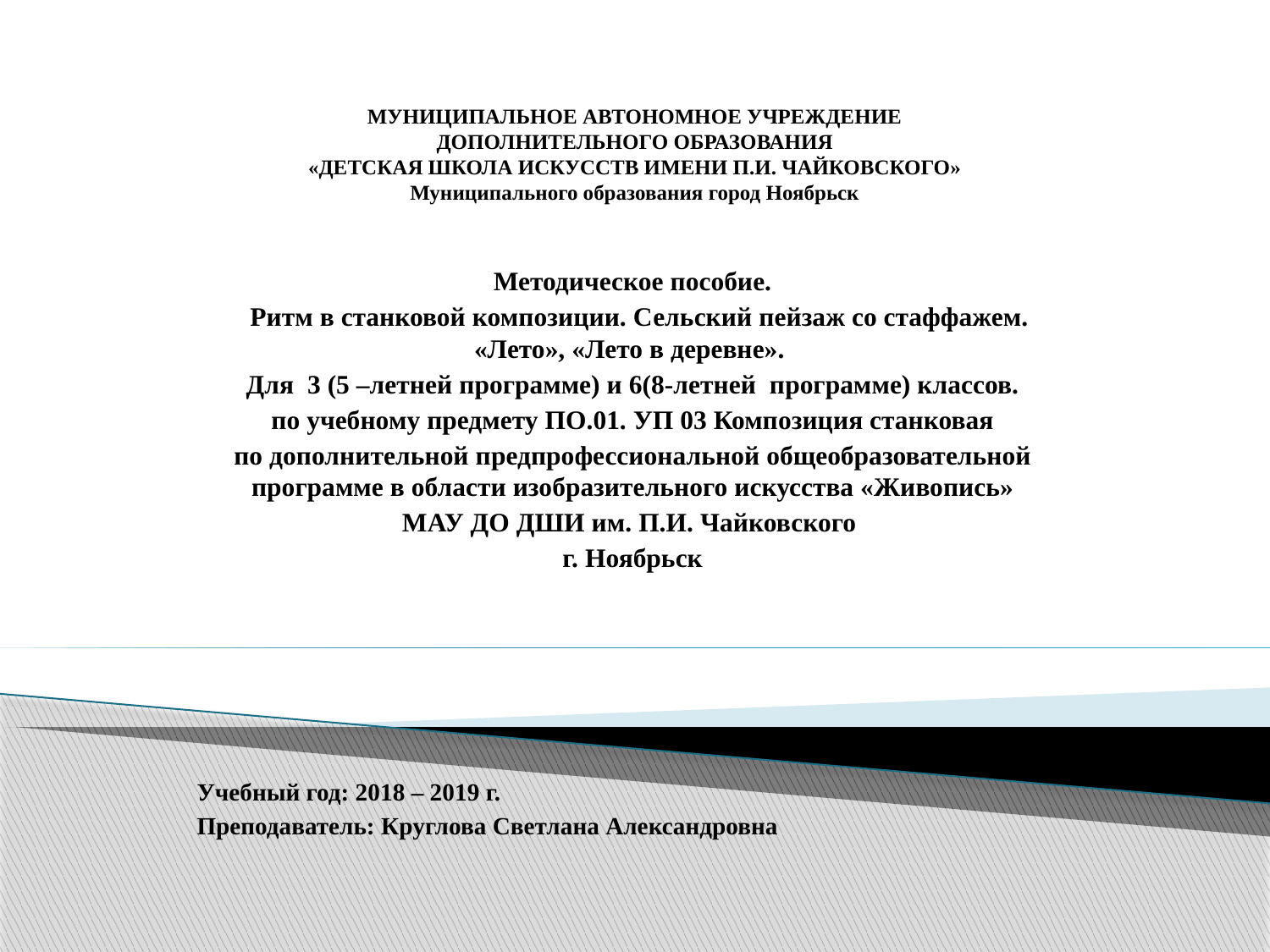

# МУНИЦИПАЛЬНОЕ АВТОНОМНОЕ УЧРЕЖДЕНИЕ ДОПОЛНИТЕЛЬНОГО ОБРАЗОВАНИЯ «ДЕТСКАЯ ШКОЛА ИСКУССТВ ИМЕНИ П.И. ЧАЙКОВСКОГО» Муниципального образования город Ноябрьск
Методическое пособие.
   Ритм в станковой композиции. Сельский пейзаж со стаффажем.  «Лето», «Лето в деревне».
Для  3 (5 –летней программе) и 6(8-летней  программе) классов.
по учебному предмету ПО.01. УП 03 Композиция станковая
по дополнительной предпрофессиональной общеобразовательной программе в области изобразительного искусства «Живопись»
МАУ ДО ДШИ им. П.И. Чайковского
г. Ноябрьск

Учебный год: 2018 – 2019 г.
Преподаватель: Круглова Светлана Александровна